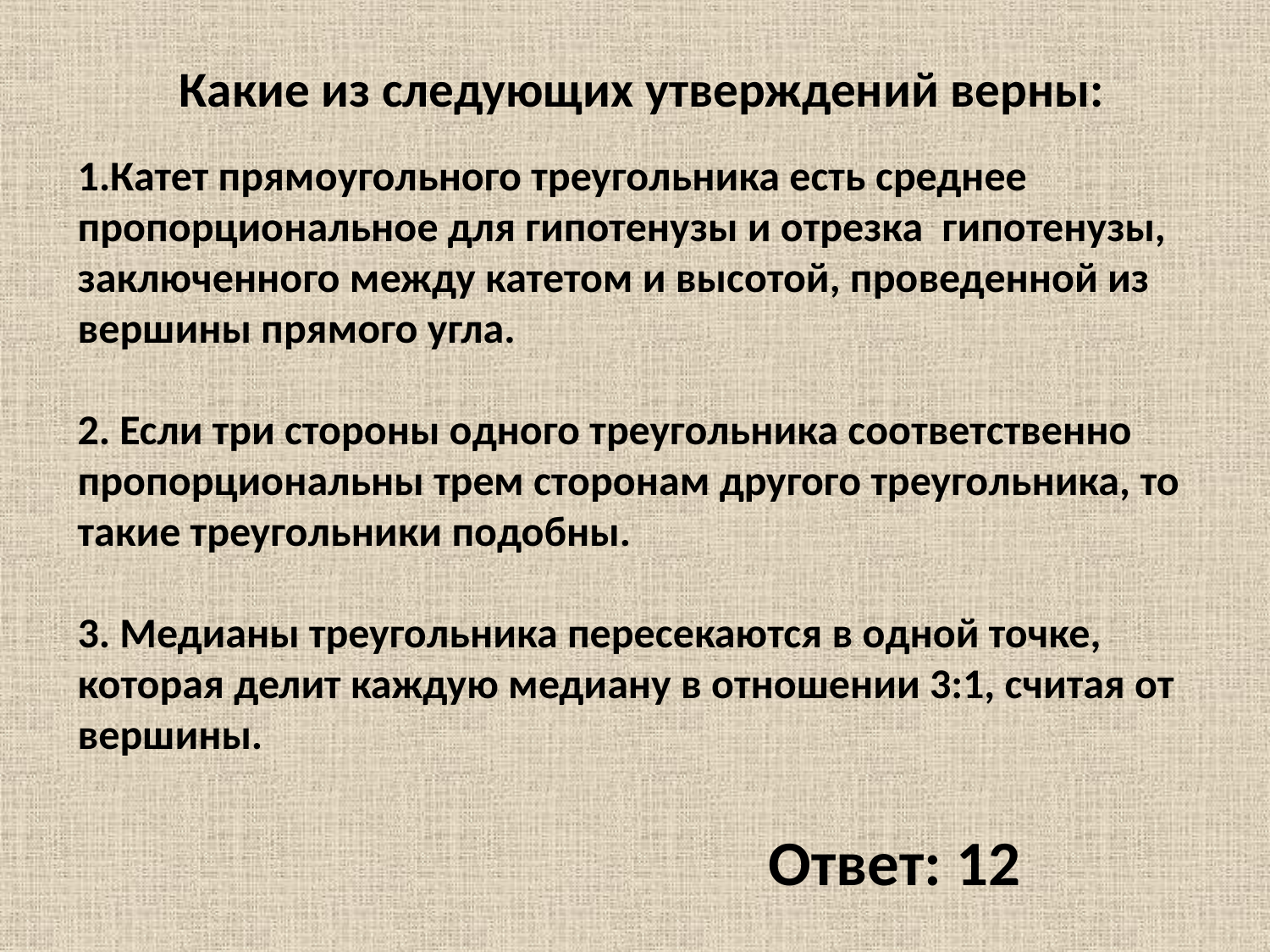

# Какие из следующих утверждений верны:
Катет прямоугольного треугольника есть среднее пропорциональное для гипотенузы и отрезка  гипотенузы, заключенного между катетом и высотой, проведенной из вершины прямого угла.

2. Если три стороны одного треугольника соответственно пропорциональны трем сторонам другого треугольника, то такие треугольники подобны.

3. Медианы треугольника пересекаются в одной точке, которая делит каждую медиану в отношении 3:1, считая от вершины.
Ответ: 12